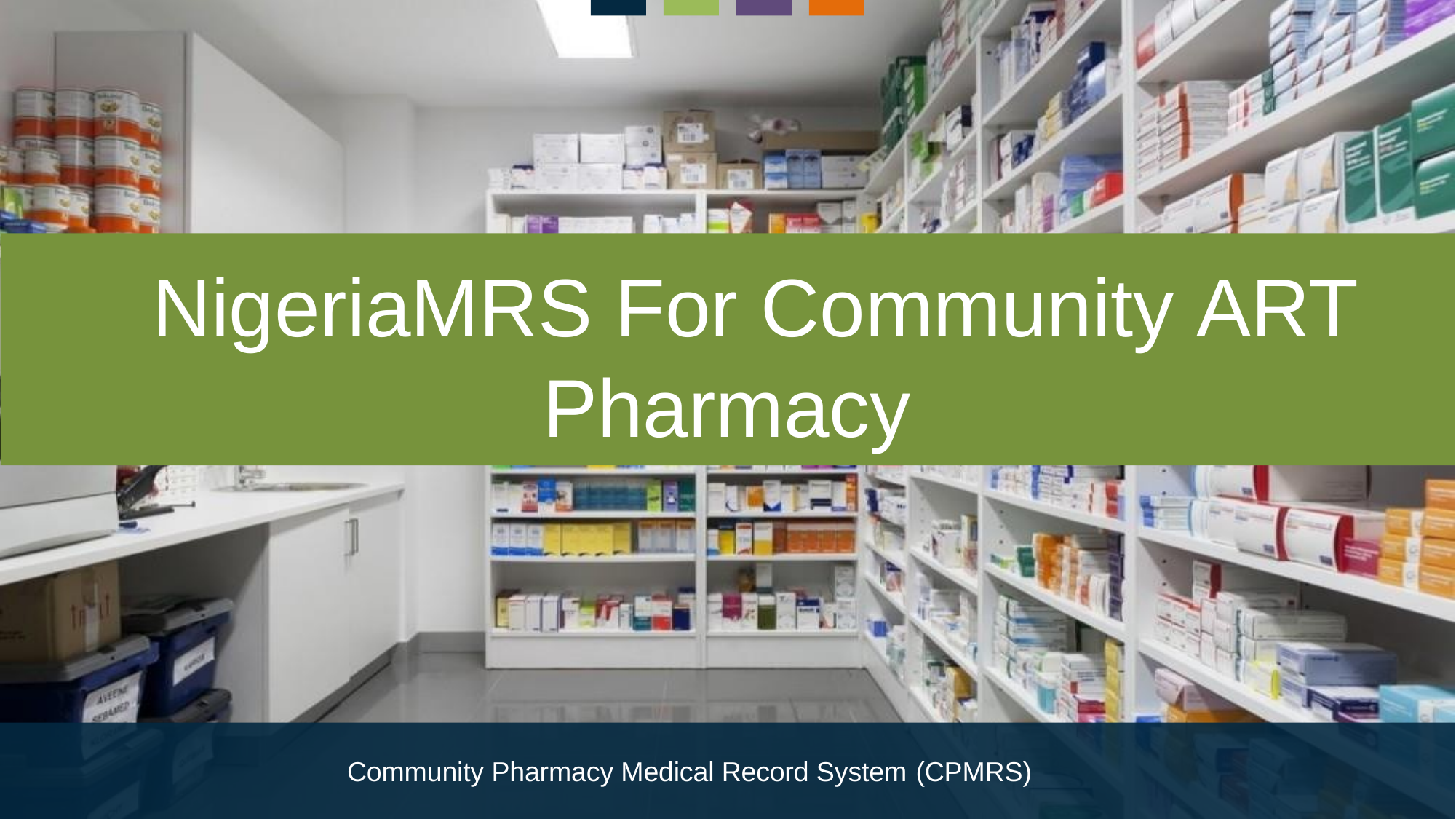

# NigeriaMRS For Community ART
Pharmacy
Community Pharmacy Medical Record System (CPMRS)